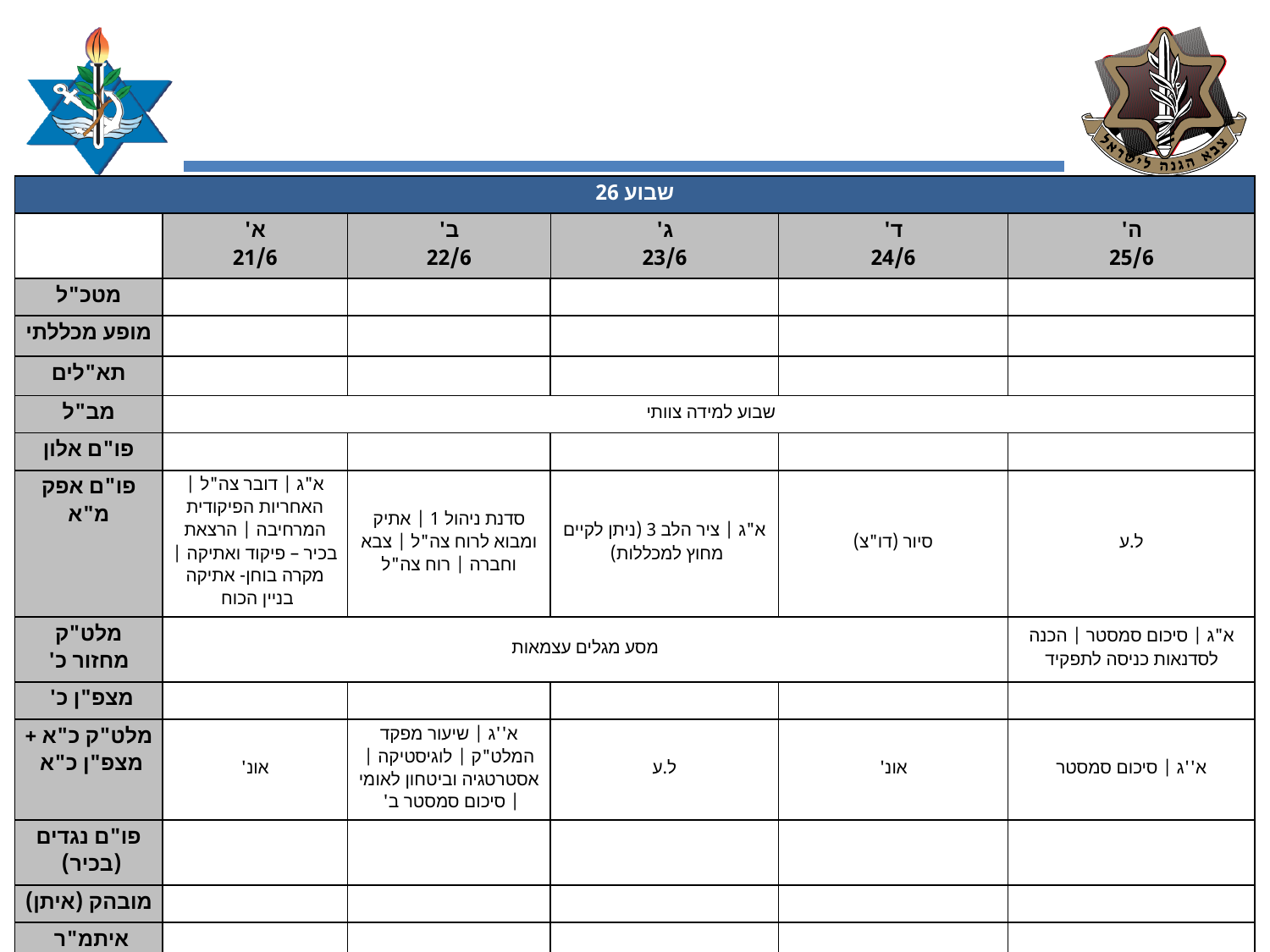

| שבוע 26 |  |  |  |  |  |
| --- | --- | --- | --- | --- | --- |
|  | א' 21/6 | ב' 22/6 | ג' 23/6 | ד' 24/6 | ה' 25/6 |
| מטכ"ל |  |  |  |  |  |
| מופע מכללתי |  |  |  |  |  |
| תא"לים |  |  |  |  |  |
| מב"ל | שבוע למידה צוותי |  |  |  |  |
| פו"ם אלון |  |  |  |  |  |
| פו"ם אפק מ"א | א"ג | דובר צה"ל | האחריות הפיקודית המרחיבה | הרצאת בכיר – פיקוד ואתיקה | מקרה בוחן- אתיקה בניין הכוח | סדנת ניהול 1 | אתיק ומבוא לרוח צה"ל | צבא וחברה | רוח צה"ל | א"ג | ציר הלב 3 (ניתן לקיים מחוץ למכללות) | סיור (דו"צ) | ל.ע |
| מלט"ק מחזור כ' | מסע מגלים עצמאות |  |  |  | א"ג | סיכום סמסטר | הכנה לסדנאות כניסה לתפקיד |
| מצפ"ן כ' |  |  |  |  |  |
| מלט"ק כ"א + מצפ"ן כ"א | אונ' | א''ג | שיעור מפקד המלט"ק | לוגיסטיקה | אסטרטגיה וביטחון לאומי | סיכום סמסטר ב' | ל.ע | אונ' | א''ג | סיכום סמסטר |
| פו"ם נגדים (בכיר) |  |  |  |  |  |
| מובהק (איתן) |  |  |  |  |  |
| איתמ"ר |  |  |  |  |  |